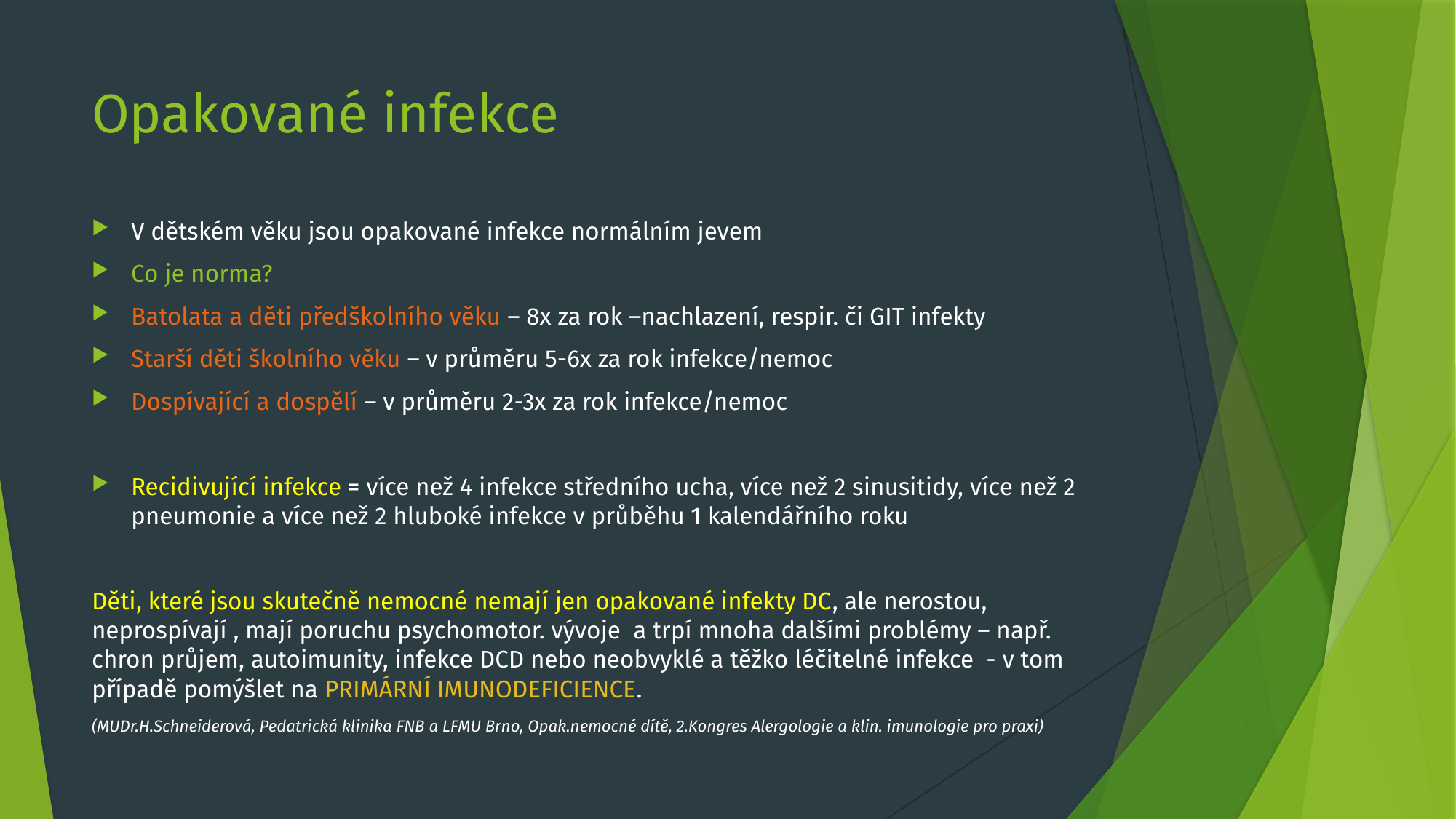

# Opakované infekce
V dětském věku jsou opakované infekce normálním jevem
Co je norma?
Batolata a děti předškolního věku – 8x za rok –nachlazení, respir. či GIT infekty
Starší děti školního věku – v průměru 5-6x za rok infekce/nemoc
Dospívající a dospělí – v průměru 2-3x za rok infekce/nemoc

Recidivující infekce = více než 4 infekce středního ucha, více než 2 sinusitidy, více než 2 pneumonie a více než 2 hluboké infekce v průběhu 1 kalendářního roku

Děti, které jsou skutečně nemocné nemají jen opakované infekty DC, ale nerostou, neprospívají , mají poruchu psychomotor. vývoje  a trpí mnoha dalšími problémy – např. chron průjem, autoimunity, infekce DCD nebo neobvyklé a těžko léčitelné infekce  - v tom případě pomýšlet na PRIMÁRNÍ IMUNODEFICIENCE.
(MUDr.H.Schneiderová, Pedatrická klinika FNB a LFMU Brno, Opak.nemocné dítě, 2.Kongres Alergologie a klin. imunologie pro praxi)